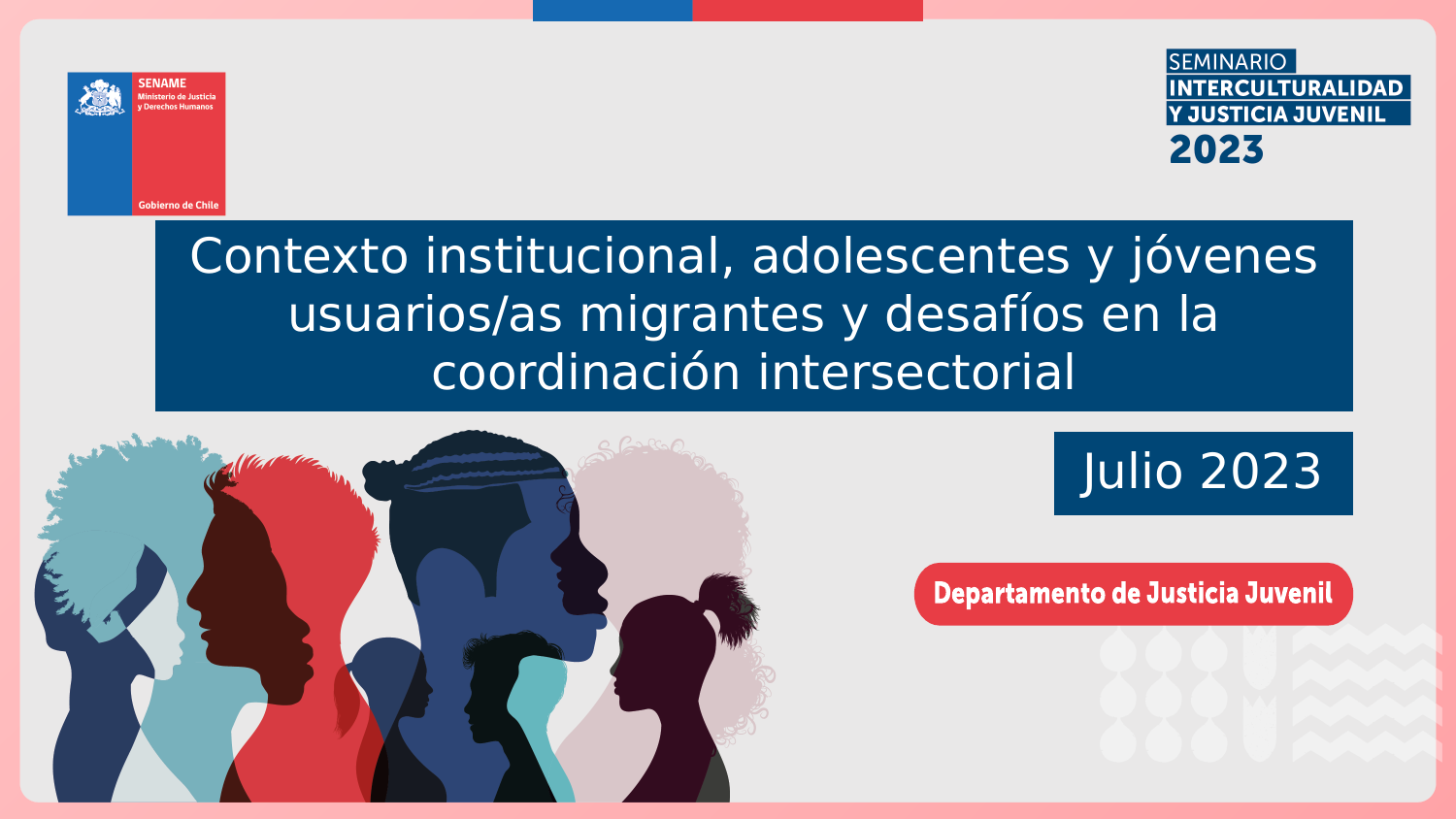

Contexto institucional, adolescentes y jóvenes usuarios/as migrantes y desafíos en la coordinación intersectorial

Julio 2023